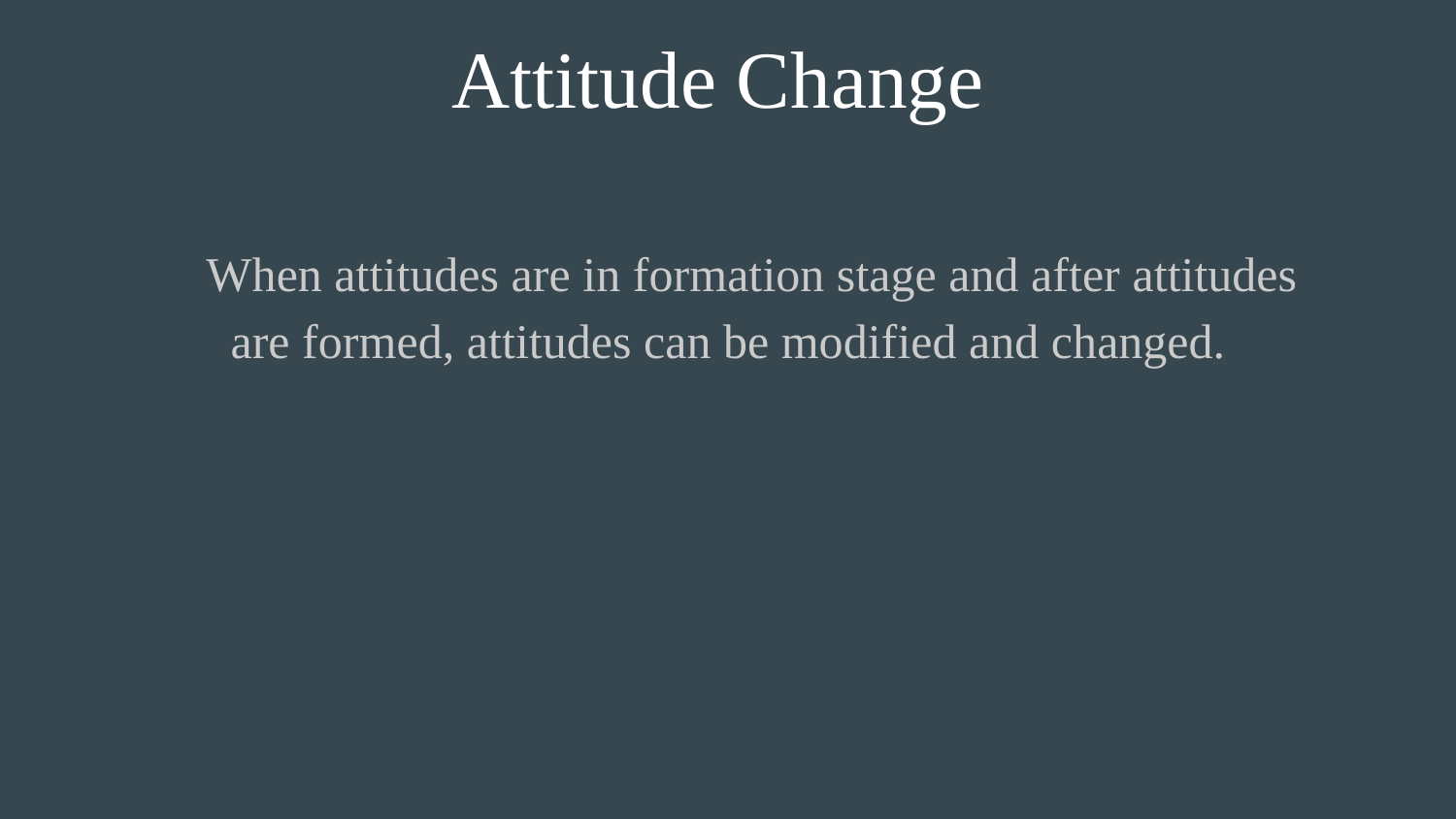

# Attitude Change
When attitudes are in formation stage and after attitudes are formed, attitudes can be modified and changed.